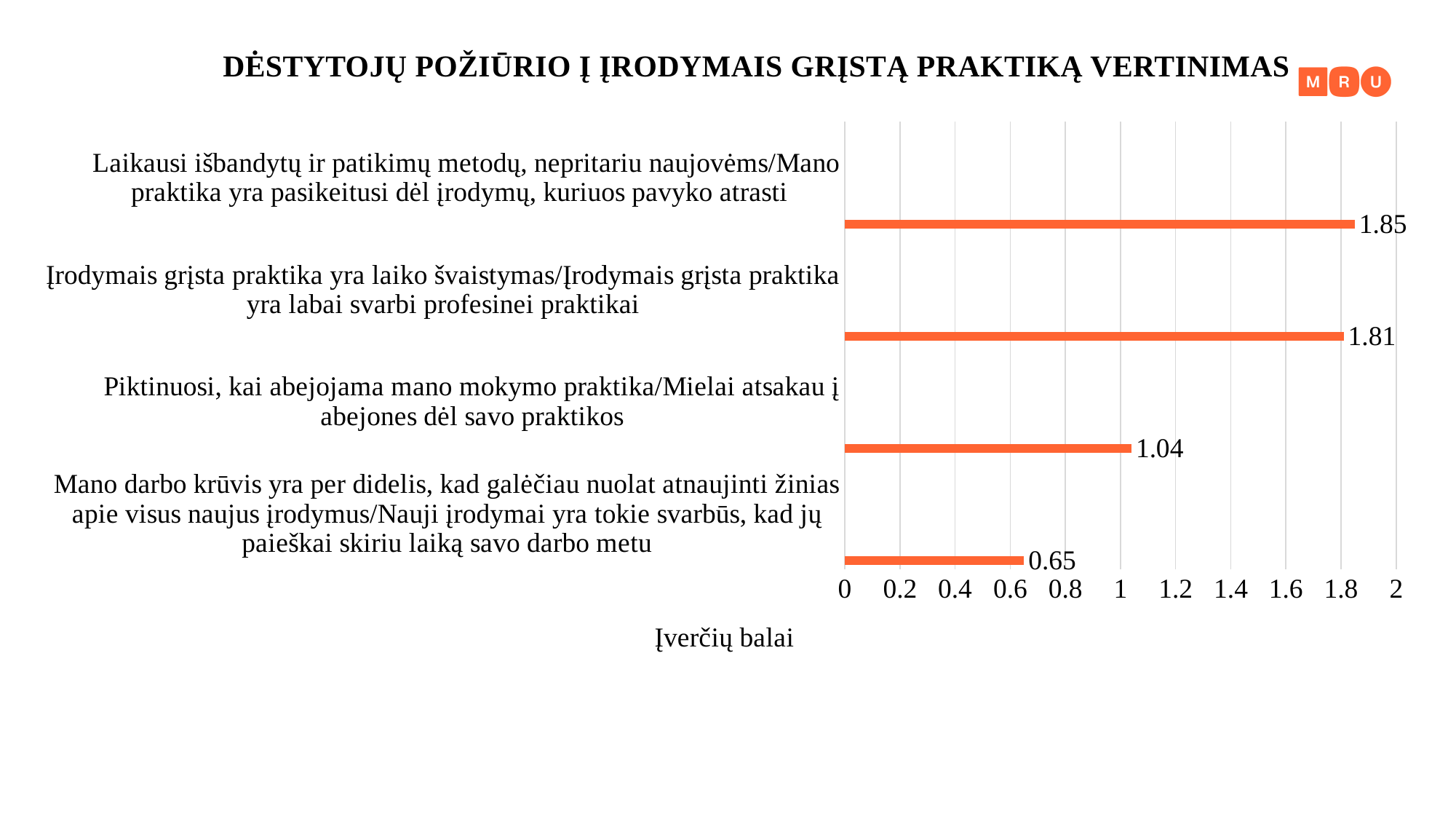

DĖSTYTOJŲ POŽIŪRIO Į ĮRODYMAIS GRĮSTĄ PRAKTIKĄ VERTINIMAS

### Chart

| Category | Stulpelis1 | Stulpelis2 | Stulpelis3 | Stulpelis4 | Stulpelis5 | Stulpelis6 | Stulpelis7 | Stulpelis8 | Stulpelis9 | Stulpelis10 |
|---|---|---|---|---|---|---|---|---|---|---|
| Mano darbo krūvis yra per didelis, kad galėčiau nuolat atnaujinti žinias apie visus naujus įrodymus/Nauji įrodymai yra tokie svarbūs, kad jų paieškai skiriu laiką savo darbo metu | 0.65 | None | None | None | None | None | None | None | None | None |
| Piktinuosi, kai abejojama mano mokymo praktika/Mielai atsakau į abejones dėl savo praktikos | 1.04 | None | None | None | None | None | None | None | None | None |
| Įrodymais grįsta praktika yra laiko švaistymas/Įrodymais grįsta praktika yra labai svarbi profesinei praktikai | 1.81 | None | None | None | None | None | None | None | None | None |
| Laikausi išbandytų ir patikimų metodų, nepritariu naujovėms/Mano praktika yra pasikeitusi dėl įrodymų, kuriuos pavyko atrasti   | 1.85 | None | None | None | None | None | None | None | None | None |